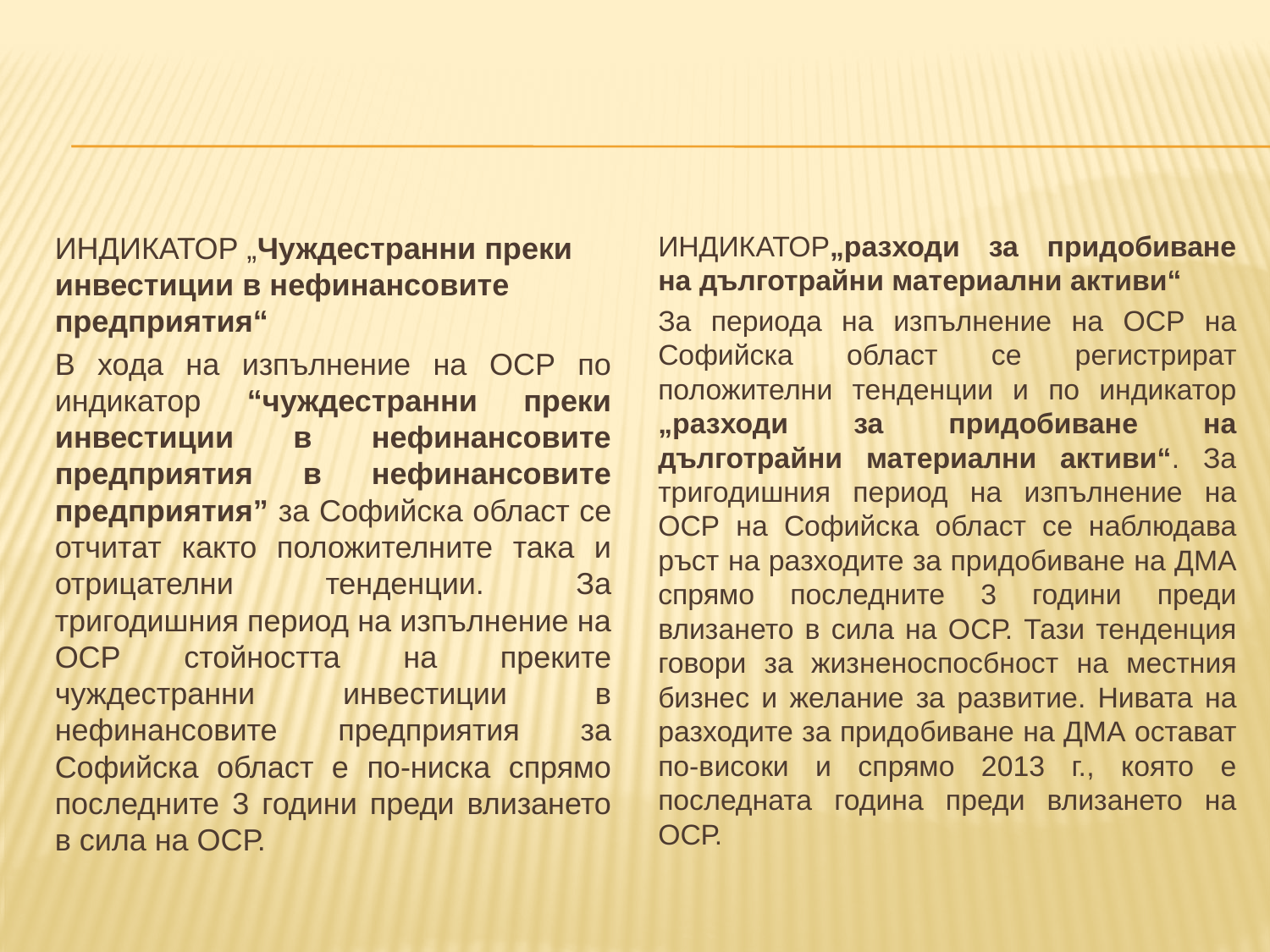

ИНДИКАТОР „Чуждестранни преки инвестиции в нефинансовите предприятия“
В хода на изпълнение на ОСР по индикатор “чуждестранни преки инвестиции в нефинансовите предприятия в нефинансовите предприятия” за Софийска област се отчитат както положителните така и отрицателни тенденции. За тригодишния период на изпълнение на ОСР стойността на преките чуждестранни инвестиции в нефинансовите предприятия за Софийска област е по-ниска спрямо последните 3 години преди влизането в сила на ОСР.
ИНДИКАТОР„разходи за придобиване на дълготрайни материални активи“
За периода на изпълнение на ОСР на Софийска област се регистрират положителни тенденции и по индикатор „разходи за придобиване на дълготрайни материални активи“. За тригодишния период на изпълнение на ОСР на Софийска област се наблюдава ръст на разходите за придобиване на ДМА спрямо последните 3 години преди влизането в сила на ОСР. Тази тенденция говори за жизненоспосбност на местния бизнес и желание за развитие. Нивата на разходите за придобиване на ДМА остават по-високи и спрямо 2013 г., която е последната година преди влизането на ОСР.